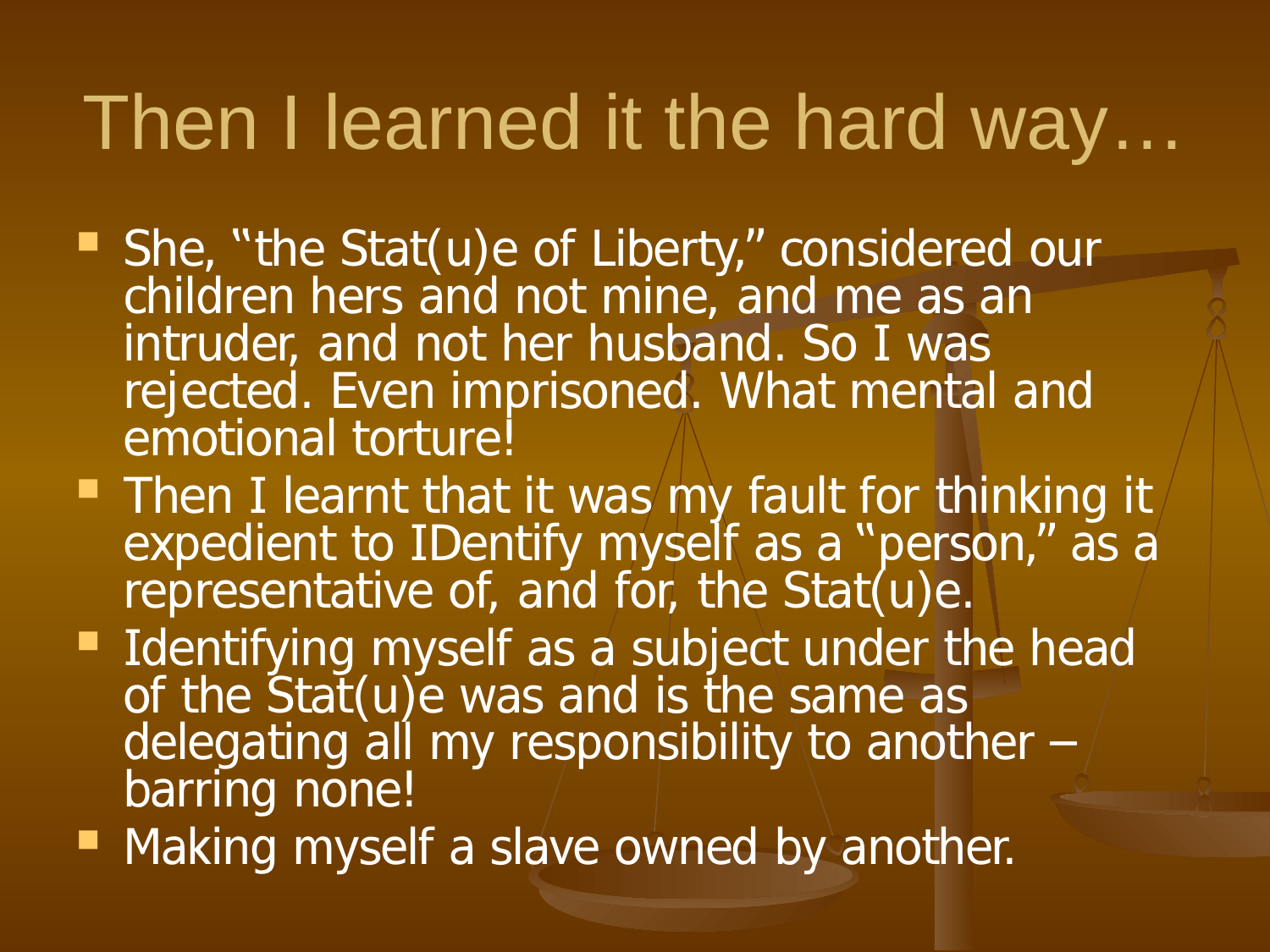

# Then I learned it the hard way…
She, “the Stat(u)e of Liberty,” considered our children hers and not mine, and me as an intruder, and not her husband. So I was rejected. Even imprisoned. What mental and emotional torture!
Then I learnt that it was my fault for thinking it expedient to IDentify myself as a “person,” as a representative of, and for, the Stat(u)e.
Identifying myself as a subject under the head of the Stat(u)e was and is the same as delegating all my responsibility to another – barring none!
Making myself a slave owned by another.